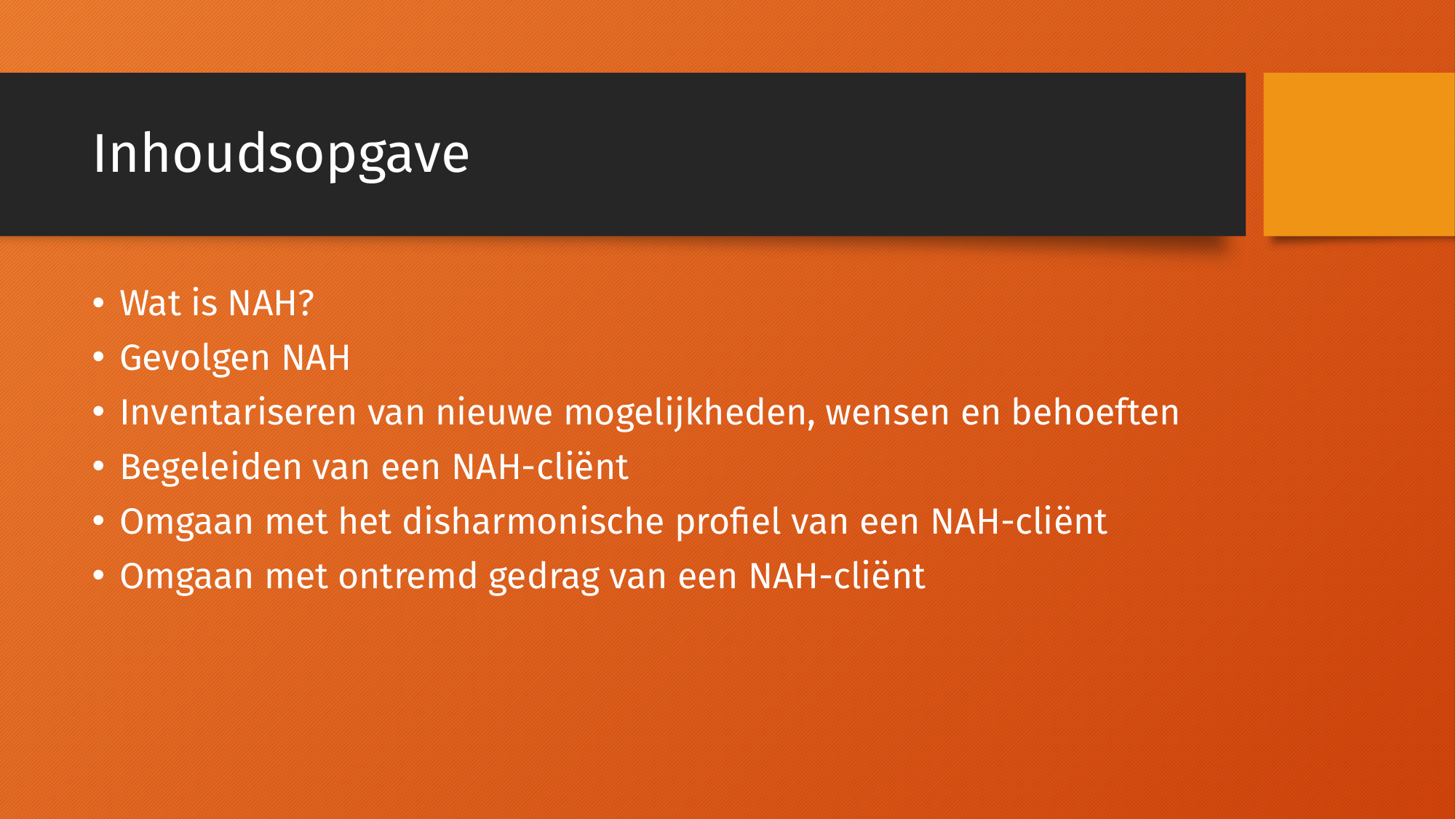

# Inhoudsopgave
Wat is NAH?
Gevolgen NAH
Inventariseren van nieuwe mogelijkheden, wensen en behoeften
Begeleiden van een NAH-cliënt
Omgaan met het disharmonische profiel van een NAH-cliënt
Omgaan met ontremd gedrag van een NAH-cliënt